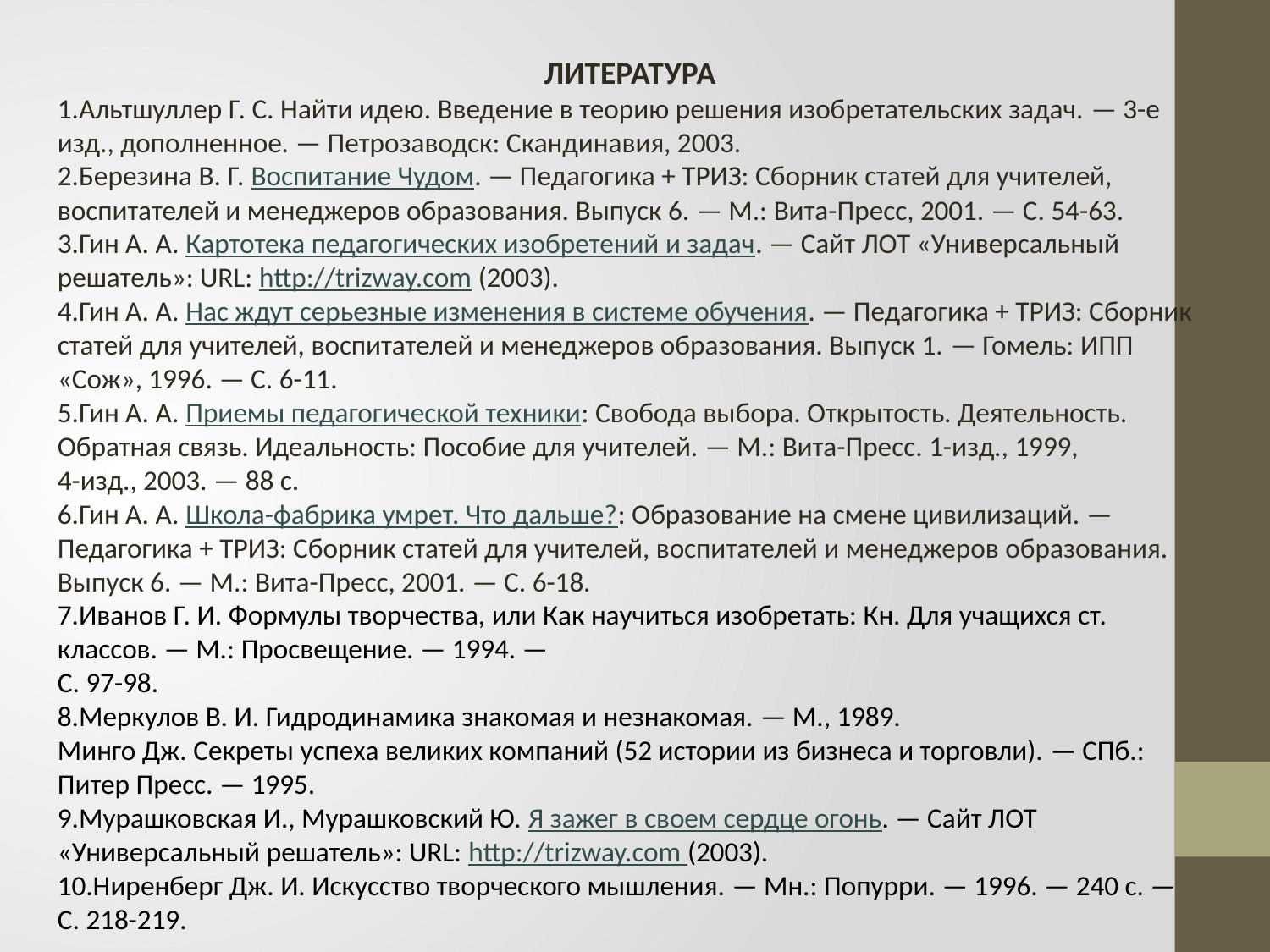

ЛИТЕРАТУРА
1.Альтшуллер Г. С. Найти идею. Введение в теорию решения изобретательских задач. — 3-е изд., дополненное. — Петрозаводск: Скандинавия, 2003.
2.Березина В. Г. Воспитание Чудом. — Педагогика + ТРИЗ: Сборник статей для учителей, воспитателей и менеджеров образования. Выпуск 6. — М.: Вита-Пресс, 2001. — С. 54-63.
3.Гин А. А. Картотека педагогических изобретений и задач. — Сайт ЛОТ «Универсальный решатель»: URL: http://trizway.com (2003).
4.Гин А. А. Нас ждут серьезные изменения в системе обучения. — Педагогика + ТРИЗ: Сборник статей для учителей, воспитателей и менеджеров образования. Выпуск 1. — Гомель: ИПП «Сож», 1996. — С. 6-11.
5.Гин А. А. Приемы педагогической техники: Свобода выбора. Открытость. Деятельность. Обратная связь. Идеальность: Пособие для учителей. — М.: Вита-Пресс. 1-изд., 1999,
4-изд., 2003. — 88 с.
6.Гин А. А. Школа-фабрика умрет. Что дальше?: Образование на смене цивилизаций. — Педагогика + ТРИЗ: Сборник статей для учителей, воспитателей и менеджеров образования. Выпуск 6. — М.: Вита-Пресс, 2001. — С. 6-18.
7.Иванов Г. И. Формулы творчества, или Как научиться изобретать: Кн. Для учащихся ст. классов. — М.: Просвещение. — 1994. —
С. 97-98.
8.Меркулов В. И. Гидродинамика знакомая и незнакомая. — М., 1989.
Минго Дж. Секреты успеха великих компаний (52 истории из бизнеса и торговли). — СПб.: Питер Пресс. — 1995.
9.Мурашковская И., Мурашковский Ю. Я зажег в своем сердце огонь. — Сайт ЛОТ «Универсальный решатель»: URL: http://trizway.com (2003).
10.Ниренберг Дж. И. Искусство творческого мышления. — Мн.: Попурри. — 1996. — 240 с. — С. 218-219.